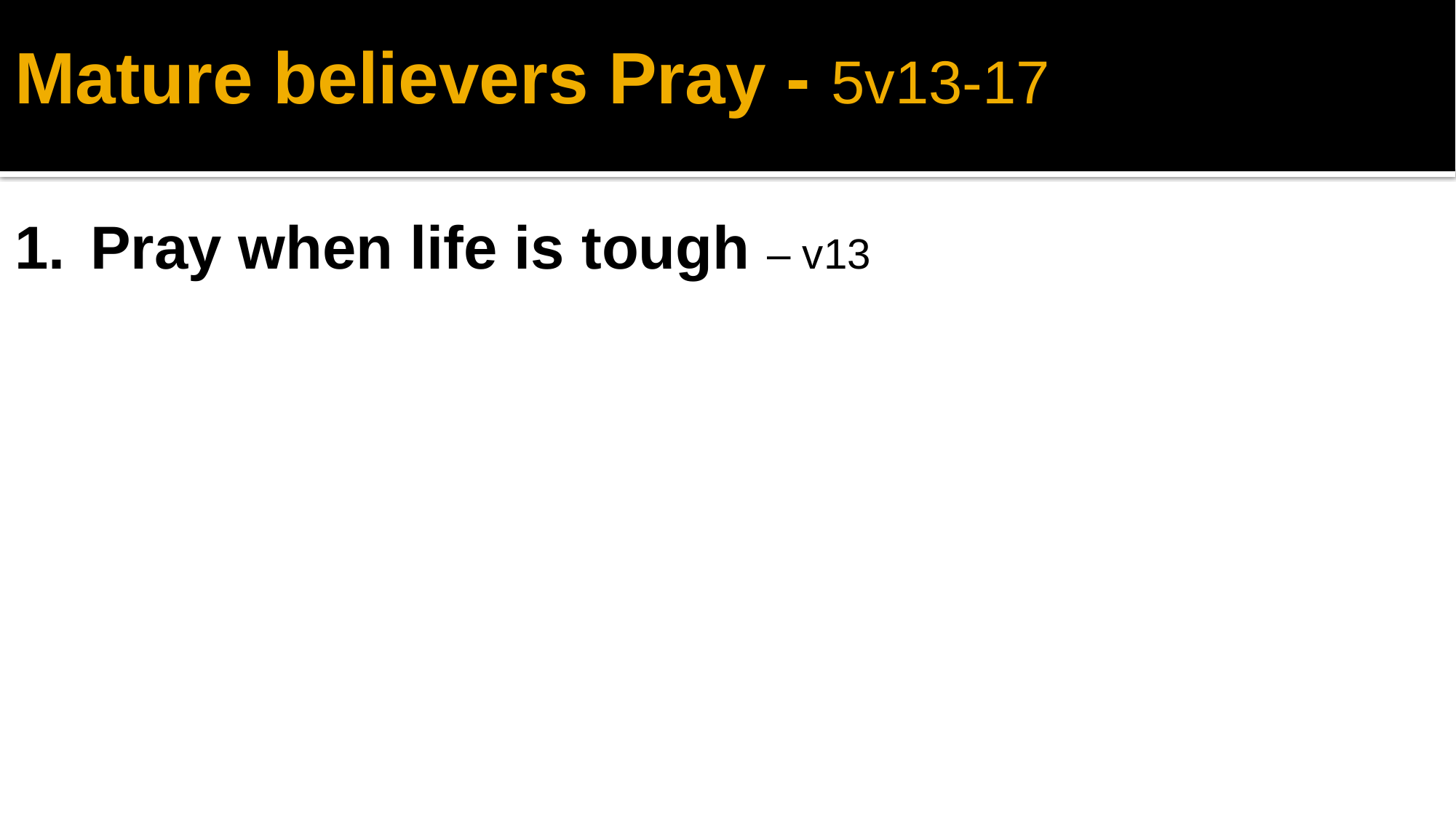

# Mature believers Pray - 5v13-17
Pray when life is tough – v13